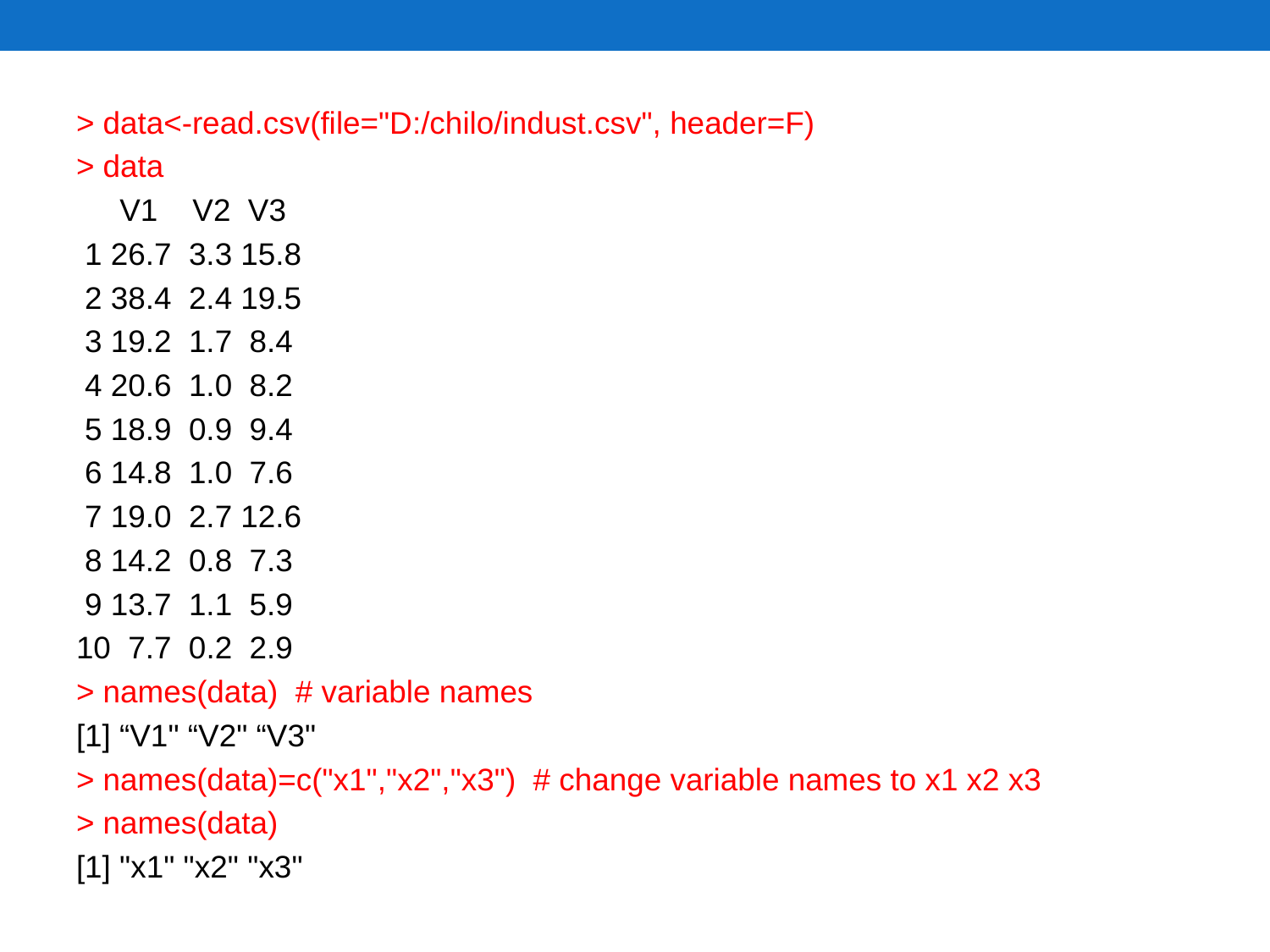

> data<-read.csv(file="D:/chilo/indust.csv", header=F)
> data
     V1    V2  V3
 1 26.7  3.3 15.8
 2 38.4  2.4 19.5
 3 19.2  1.7  8.4
 4 20.6  1.0  8.2
 5 18.9  0.9  9.4
 6 14.8  1.0  7.6
 7 19.0  2.7 12.6
 8 14.2  0.8  7.3
 9 13.7  1.1  5.9
10  7.7  0.2  2.9
> names(data)  # variable names
[1] “V1" “V2" “V3"
> names(data)=c("x1","x2","x3")  # change variable names to x1 x2 x3
> names(data)
[1] "x1" "x2" "x3"